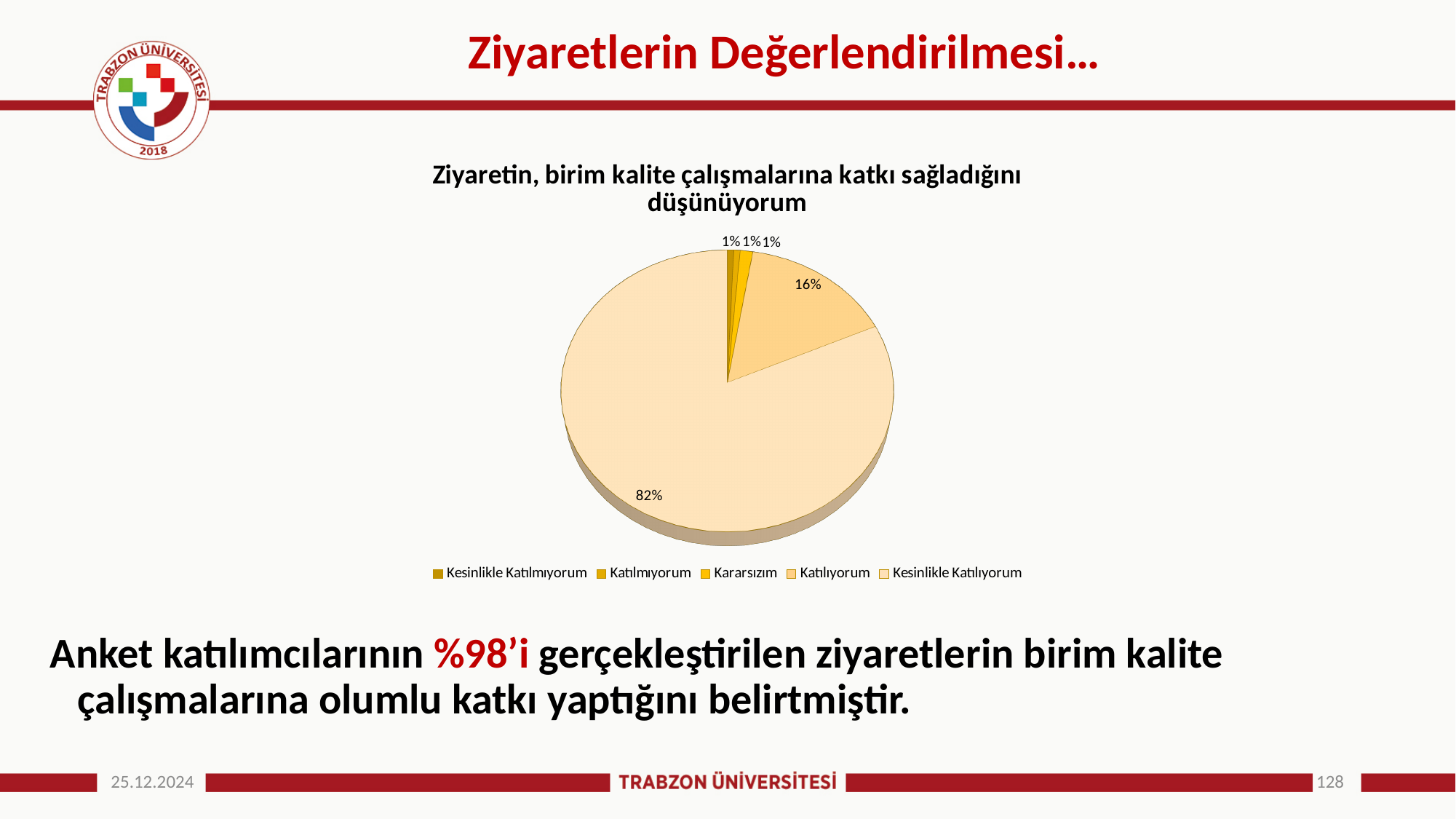

# Ziyaretlerin Değerlendirilmesi…

[unsupported chart]

Anket katılımcılarının %98’i gerçekleştirilen ziyaretlerin birim kalite çalışmalarına olumlu katkı yaptığını belirtmiştir.
25.12.2024
128